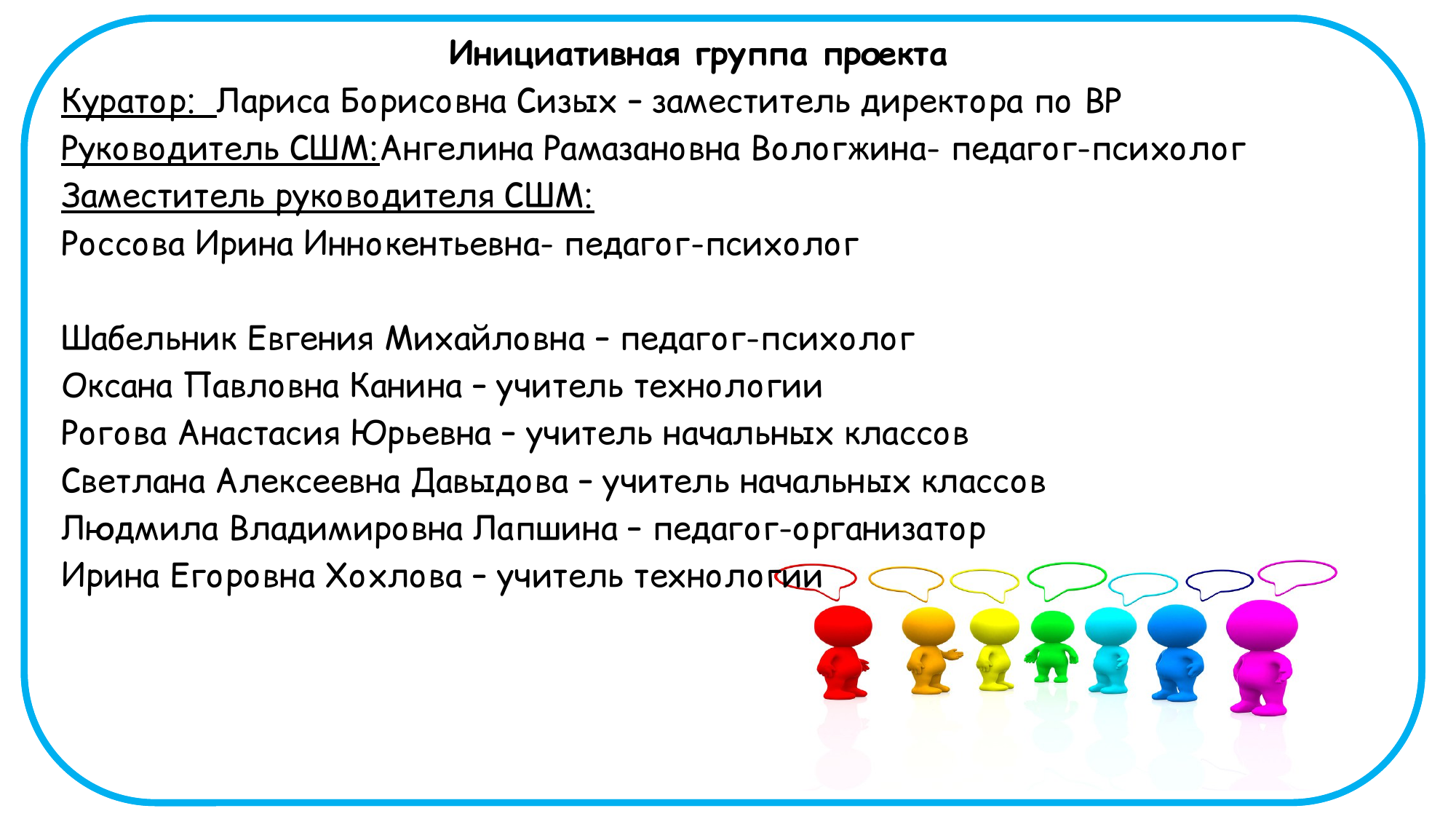

Инициативная группа проекта
Куратор:  Лариса Борисовна Сизых – заместитель директора по ВР
Руководитель СШМ:Ангелина Рамазановна Вологжина- педагог-психолог
Заместитель руководителя СШМ:
Россова Ирина Иннокентьевна- педагог-психолог

Шабельник Евгения Михайловна – педагог-психолог
Оксана Павловна Канина – учитель технологии
Рогова Анастасия Юрьевна – учитель начальных классов
Светлана Алексеевна Давыдова – учитель начальных классов
Людмила Владимировна Лапшина – педагог-организатор
Ирина Егоровна Хохлова – учитель технологии